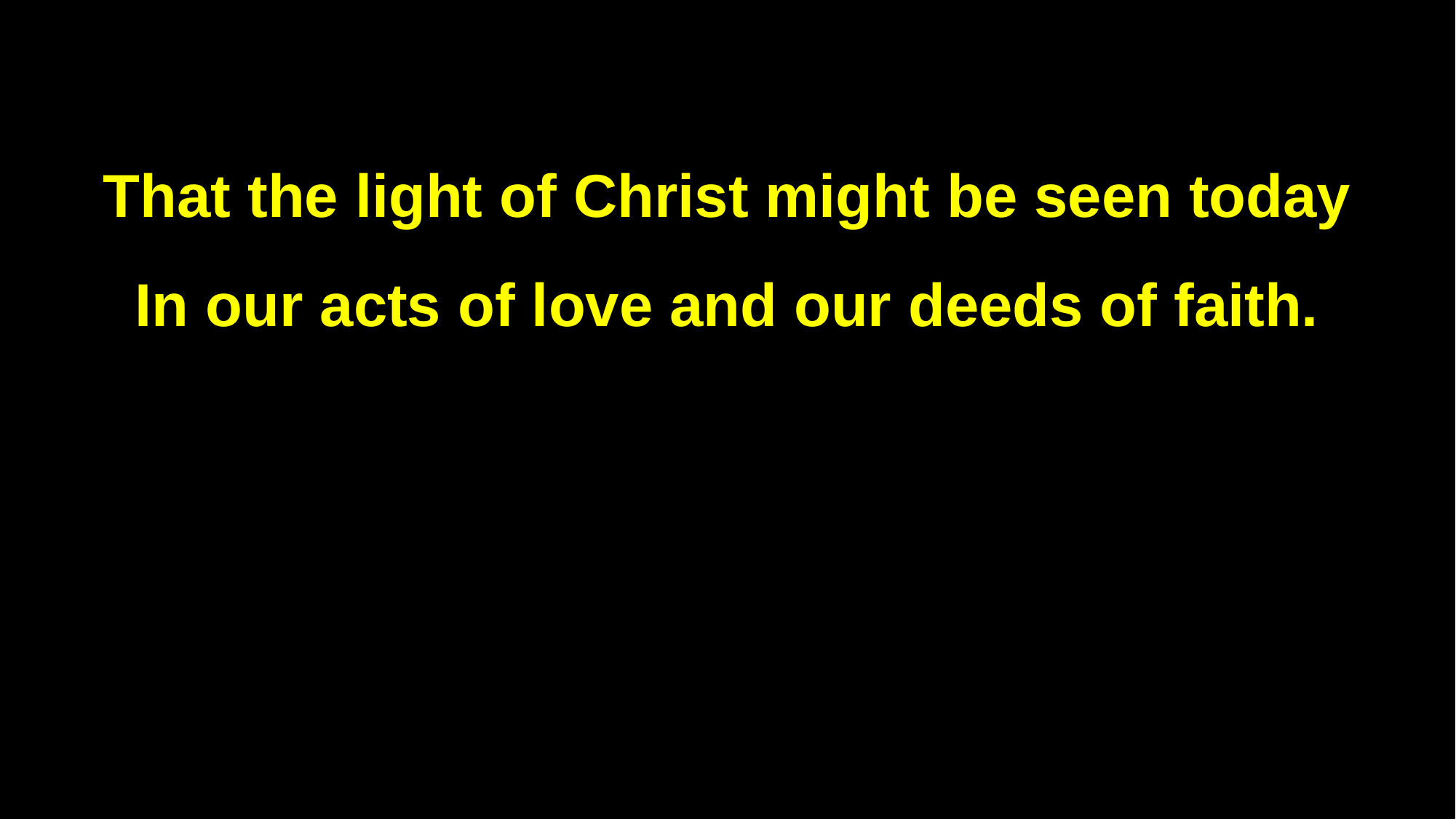

That the light of Christ might be seen today
In our acts of love and our deeds of faith.